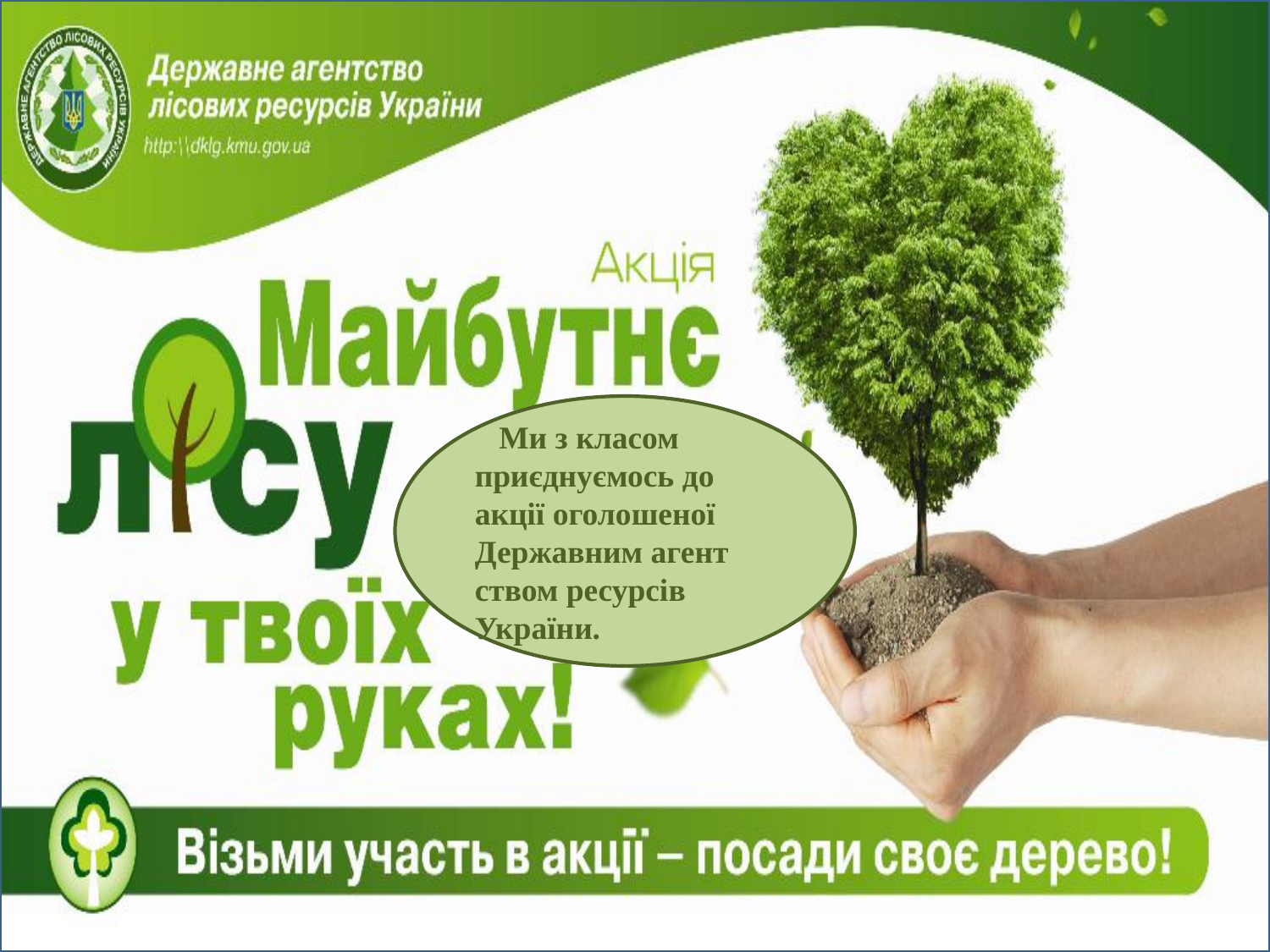

Ми з класом  приєднуємось до акції оголошеної Державним агент  ством ресурсів України.